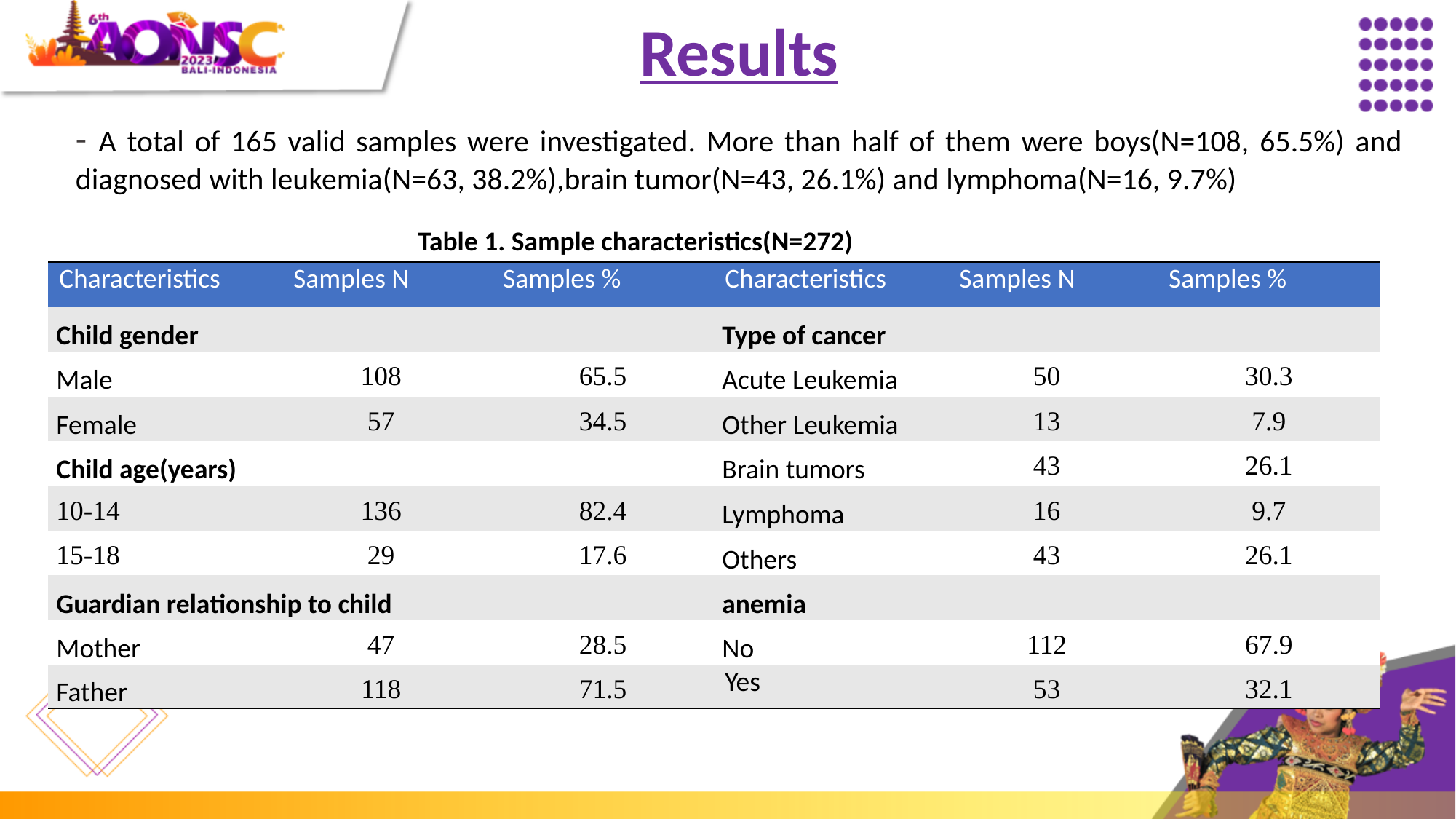

Results
- A total of 165 valid samples were investigated. More than half of them were boys(N=108, 65.5%) and diagnosed with leukemia(N=63, 38.2%),brain tumor(N=43, 26.1%) and lymphoma(N=16, 9.7%)
Table 1. Sample characteristics(N=272)
| Characteristics | Samples N | Samples % | Characteristics | Samples N | Samples % |
| --- | --- | --- | --- | --- | --- |
| Child gender |  |  | Type of cancer |  |  |
| Male | 108 | 65.5 | Acute Leukemia | 50 | 30.3 |
| Female | 57 | 34.5 | Other Leukemia | 13 | 7.9 |
| Child age(years) |  |  | Brain tumors | 43 | 26.1 |
| 10-14 | 136 | 82.4 | Lymphoma | 16 | 9.7 |
| 15-18 | 29 | 17.6 | Others | 43 | 26.1 |
| Guardian relationship to child |  |  | anemia |  |  |
| Mother | 47 | 28.5 | No | 112 | 67.9 |
| Father | 118 | 71.5 | Yes | 53 | 32.1 |